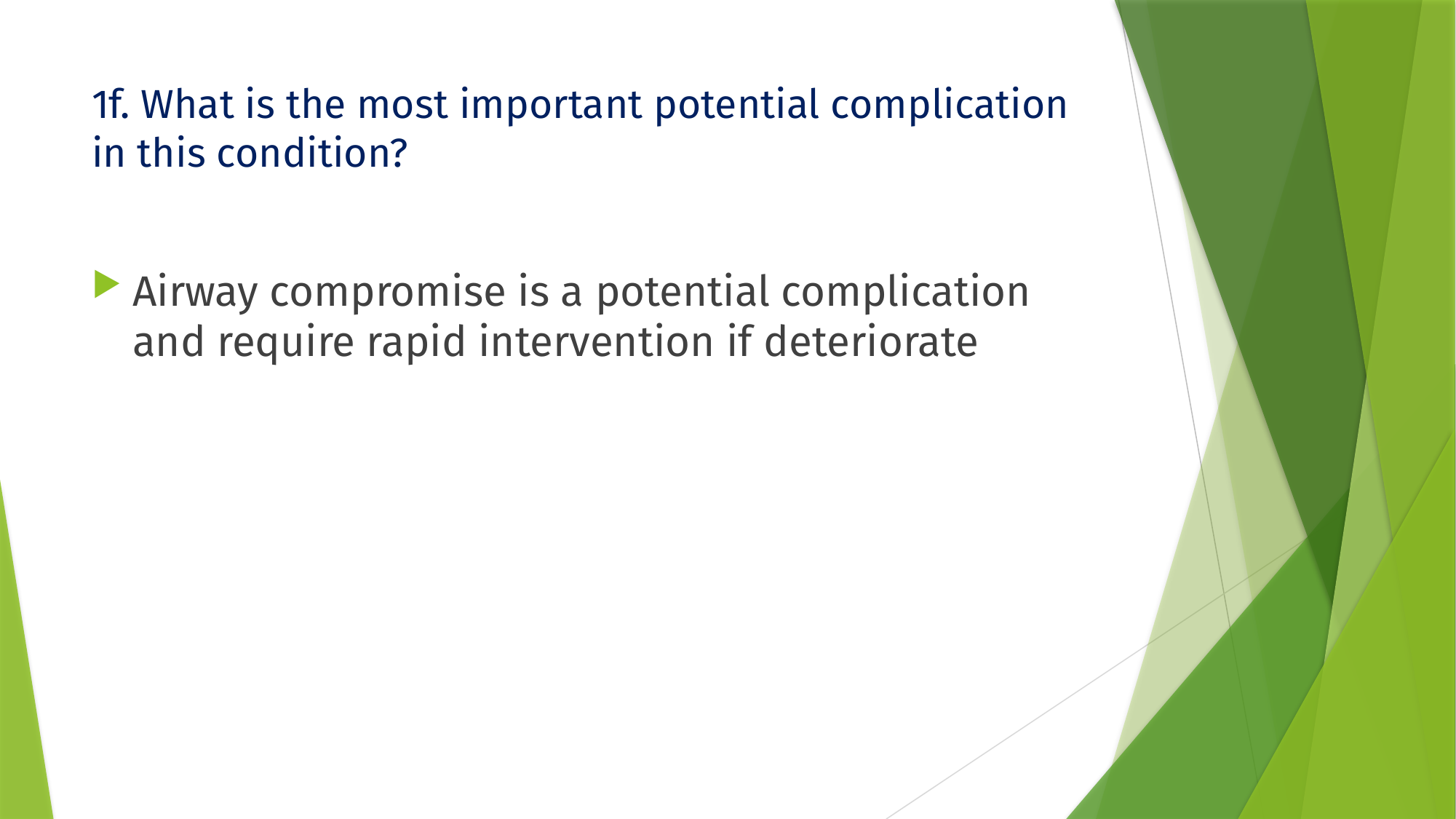

# 1f. What is the most important potential complication in this condition?
Airway compromise is a potential complication and require rapid intervention if deteriorate